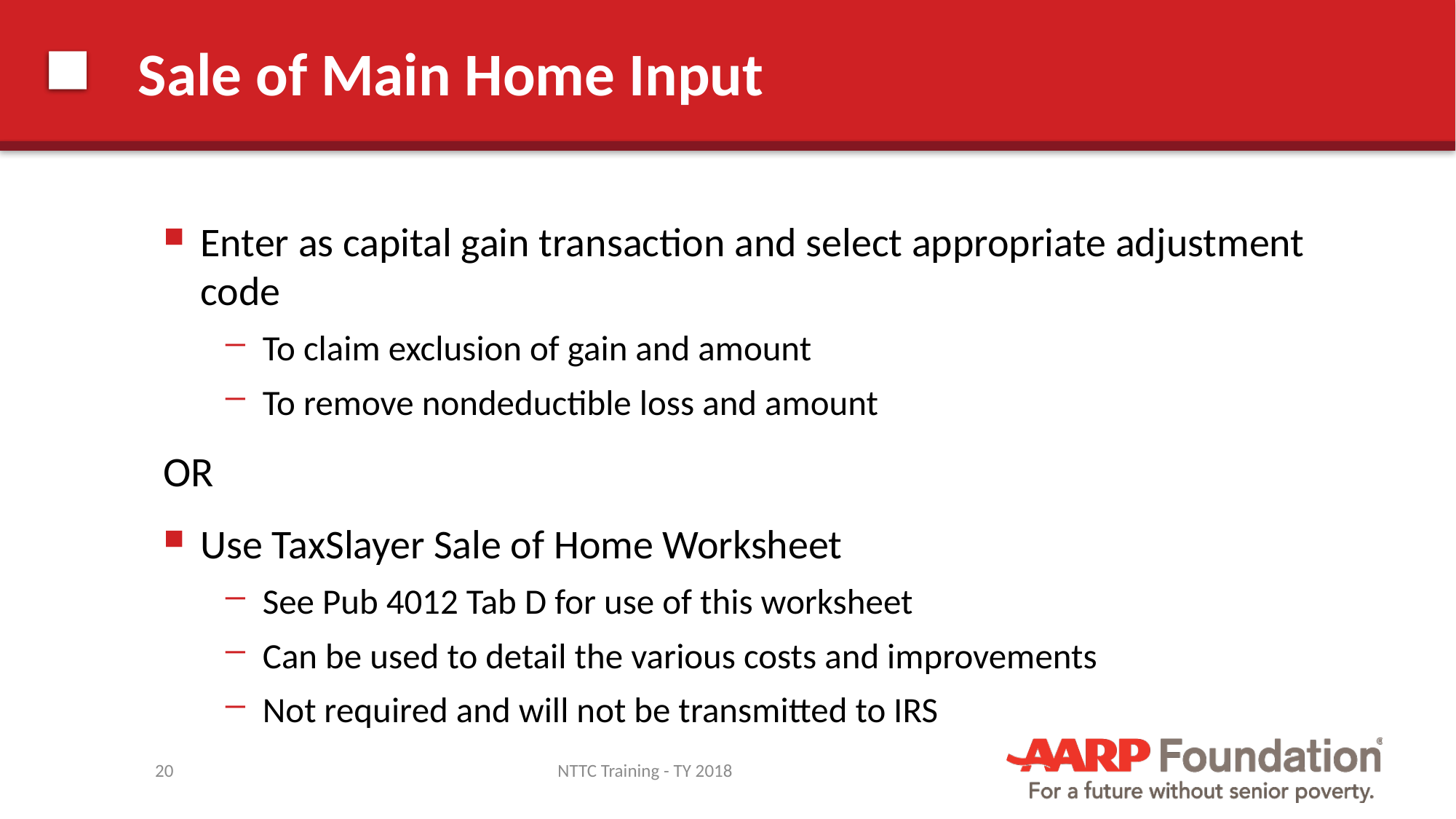

# Sale of Main Home Input
Enter as capital gain transaction and select appropriate adjustment code
To claim exclusion of gain and amount
To remove nondeductible loss and amount
OR
Use TaxSlayer Sale of Home Worksheet
See Pub 4012 Tab D for use of this worksheet
Can be used to detail the various costs and improvements
Not required and will not be transmitted to IRS

20
NTTC Training - TY 2018